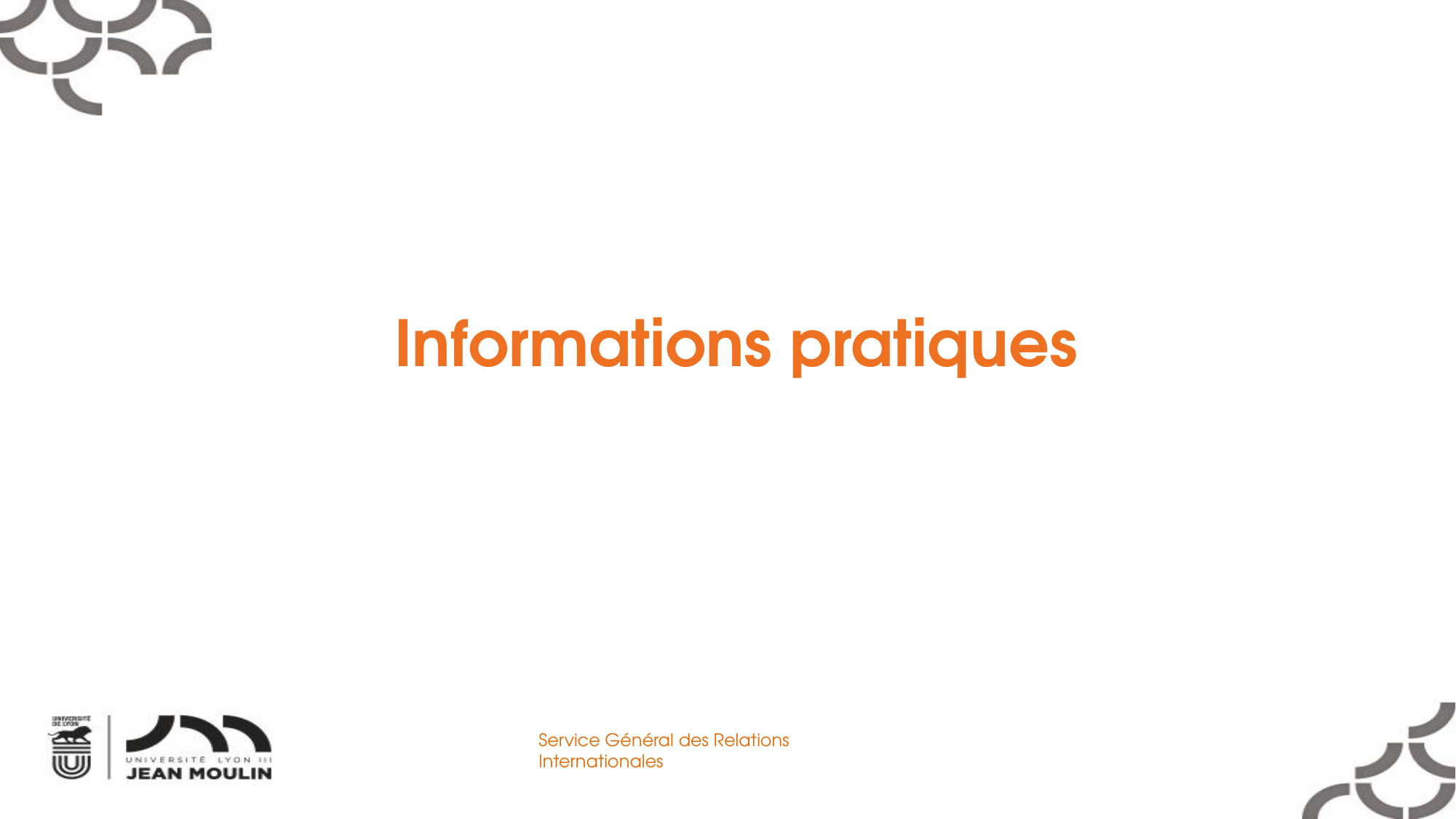

Informations pratiques
Service Général des Relations Internationales